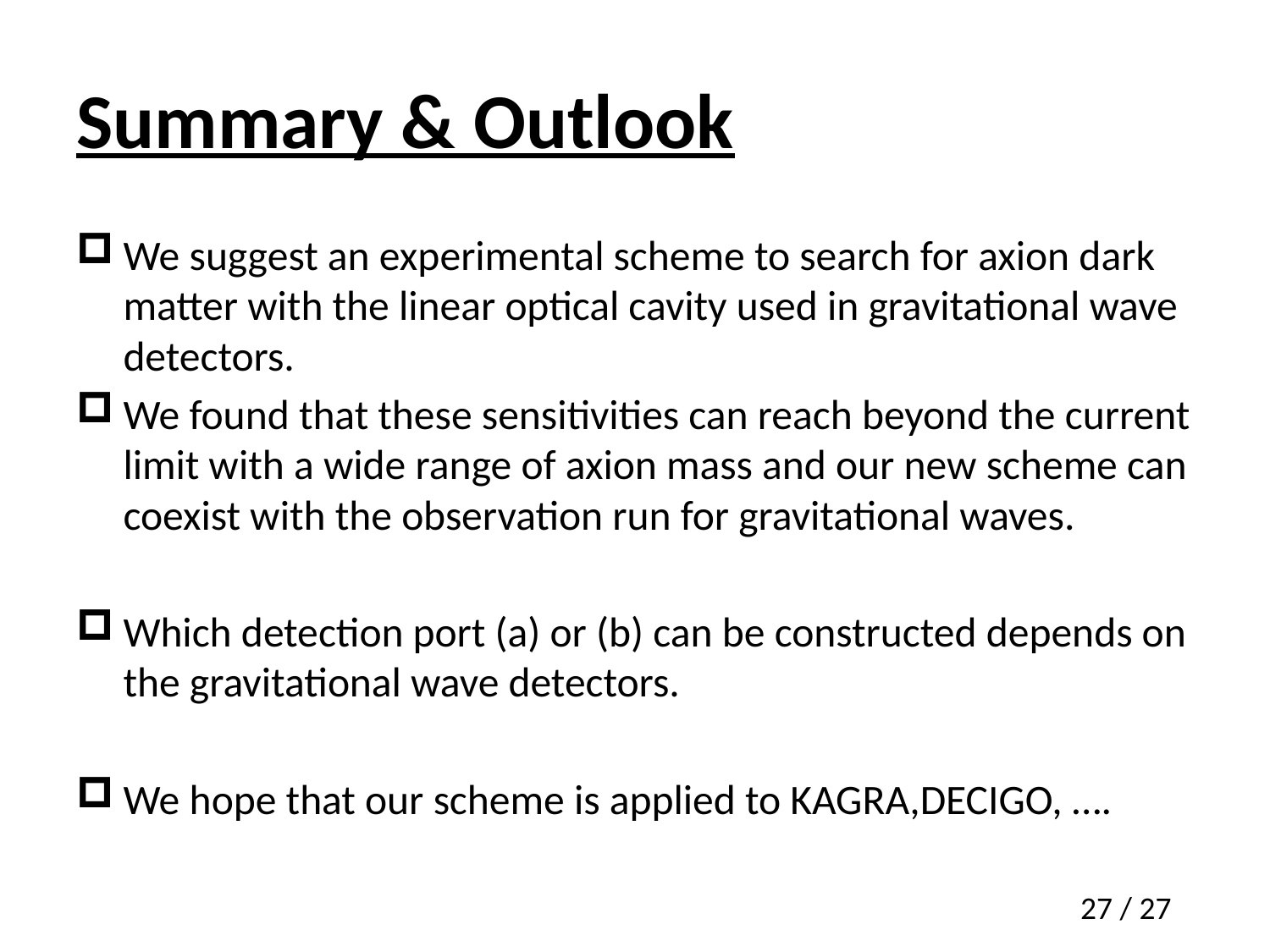

# Summary & Outlook
We suggest an experimental scheme to search for axion dark matter with the linear optical cavity used in gravitational wave detectors.
We found that these sensitivities can reach beyond the current limit with a wide range of axion mass and our new scheme can coexist with the observation run for gravitational waves.

Which detection port (a) or (b) can be constructed depends on the gravitational wave detectors.

We hope that our scheme is applied to KAGRA,DECIGO, ….